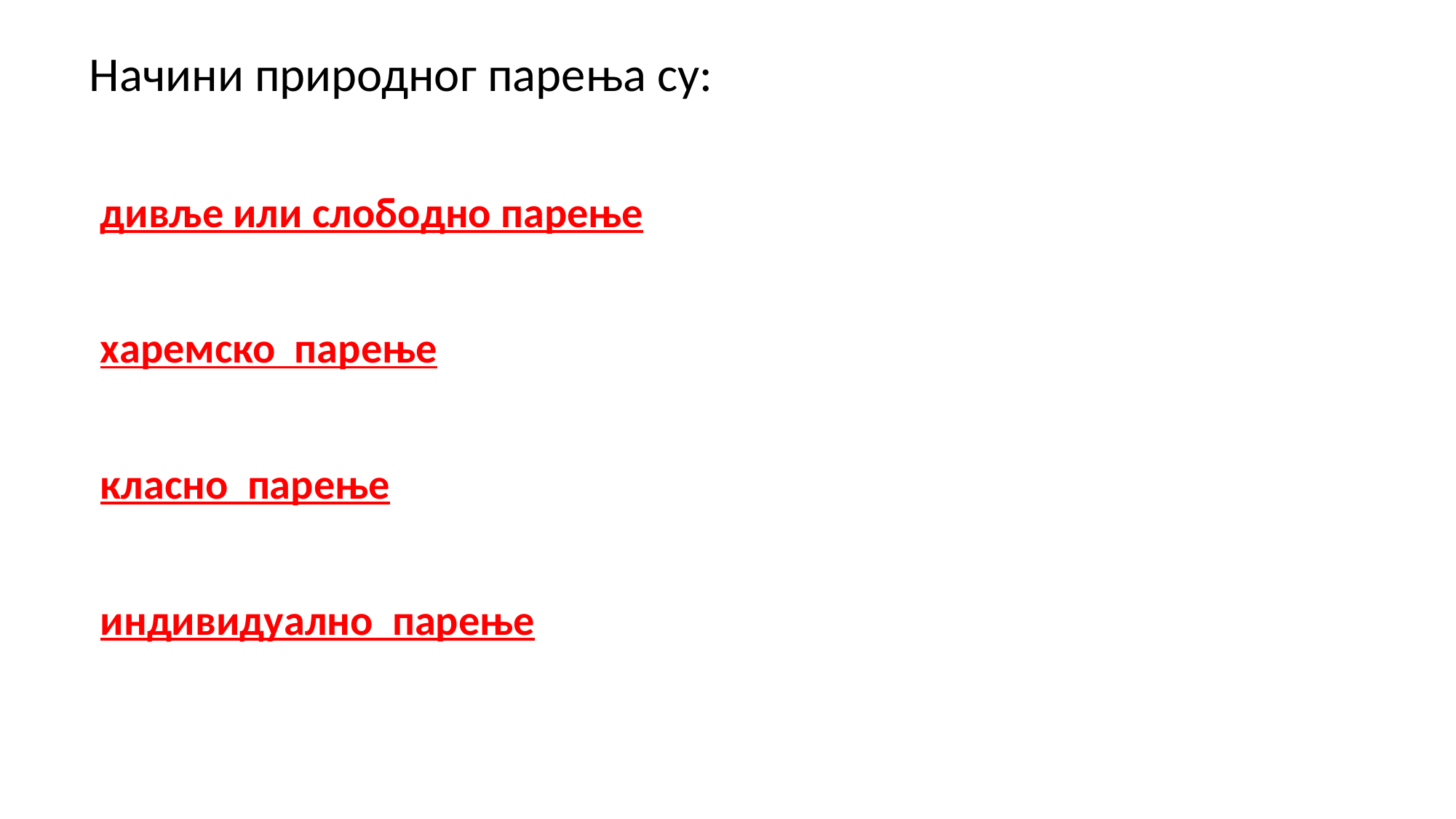

Начини природног парења су:

      дивље или слободно парење

      харемско  парење

      класно  парење

      индивидуално  парење